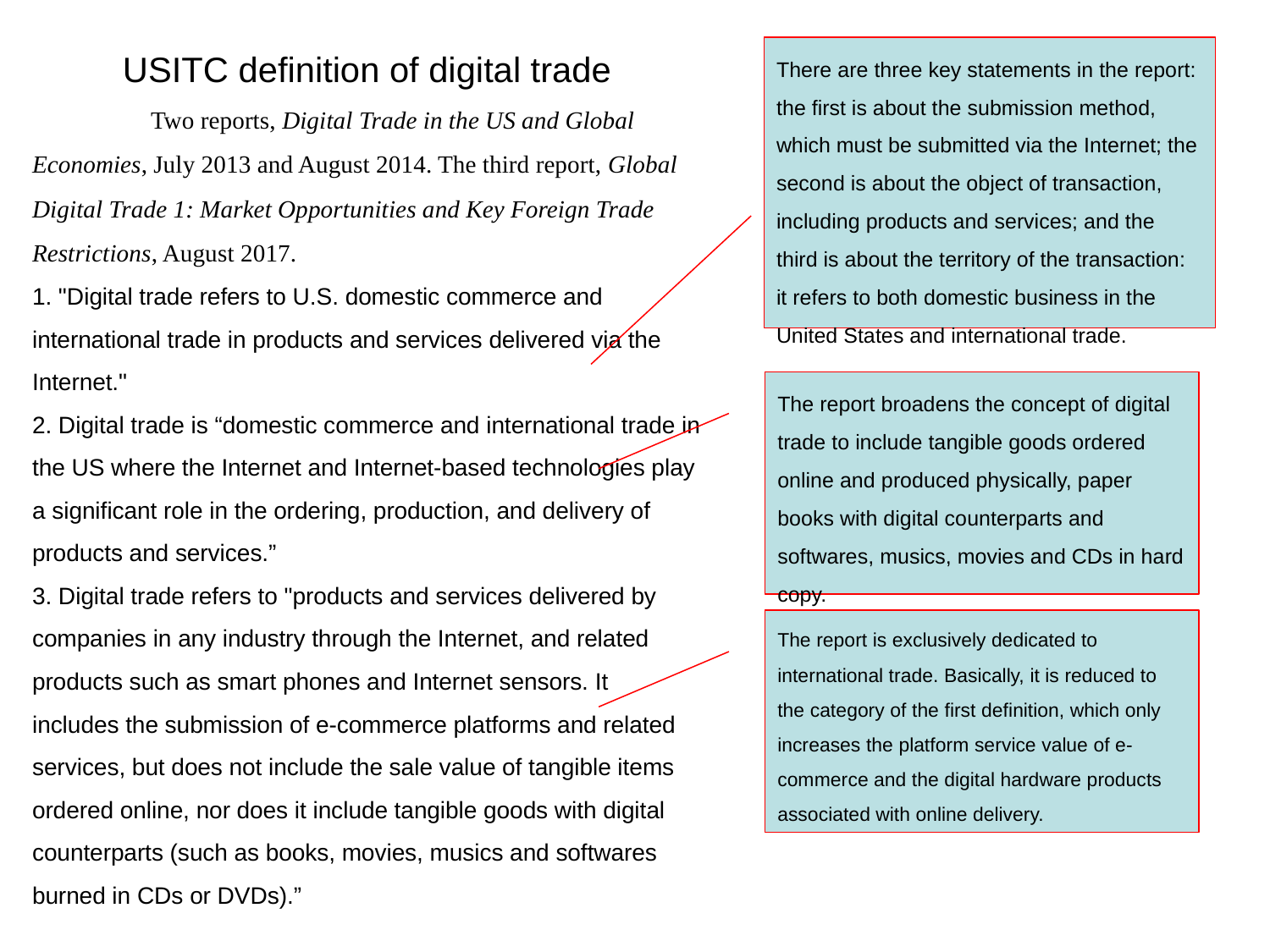

USITC definition of digital trade
        Two reports, Digital Trade in the US and Global Economies, July 2013 and August 2014. The third report, Global Digital Trade 1: Market Opportunities and Key Foreign Trade Restrictions, August 2017.
1. "Digital trade refers to U.S. domestic commerce and international trade in products and services delivered via the Internet."
2. Digital trade is “domestic commerce and international trade in the US where the Internet and Internet-based technologies play a significant role in the ordering, production, and delivery of products and services.”
3. Digital trade refers to "products and services delivered by companies in any industry through the Internet, and related products such as smart phones and Internet sensors. It includes the submission of e-commerce platforms and related services, but does not include the sale value of tangible items ordered online, nor does it include tangible goods with digital counterparts (such as books, movies, musics and softwares burned in CDs or DVDs).”
There are three key statements in the report: the first is about the submission method, which must be submitted via the Internet; the second is about the object of transaction, including products and services; and the third is about the territory of the transaction:  it refers to both domestic business in the United States and international trade.
The report broadens the concept of digital trade to include tangible goods ordered online and produced physically, paper books with digital counterparts and softwares, musics, movies and CDs in hard copy.
The report is exclusively dedicated to international trade. Basically, it is reduced to the category of the first definition, which only increases the platform service value of e-commerce and the digital hardware products associated with online delivery.
8